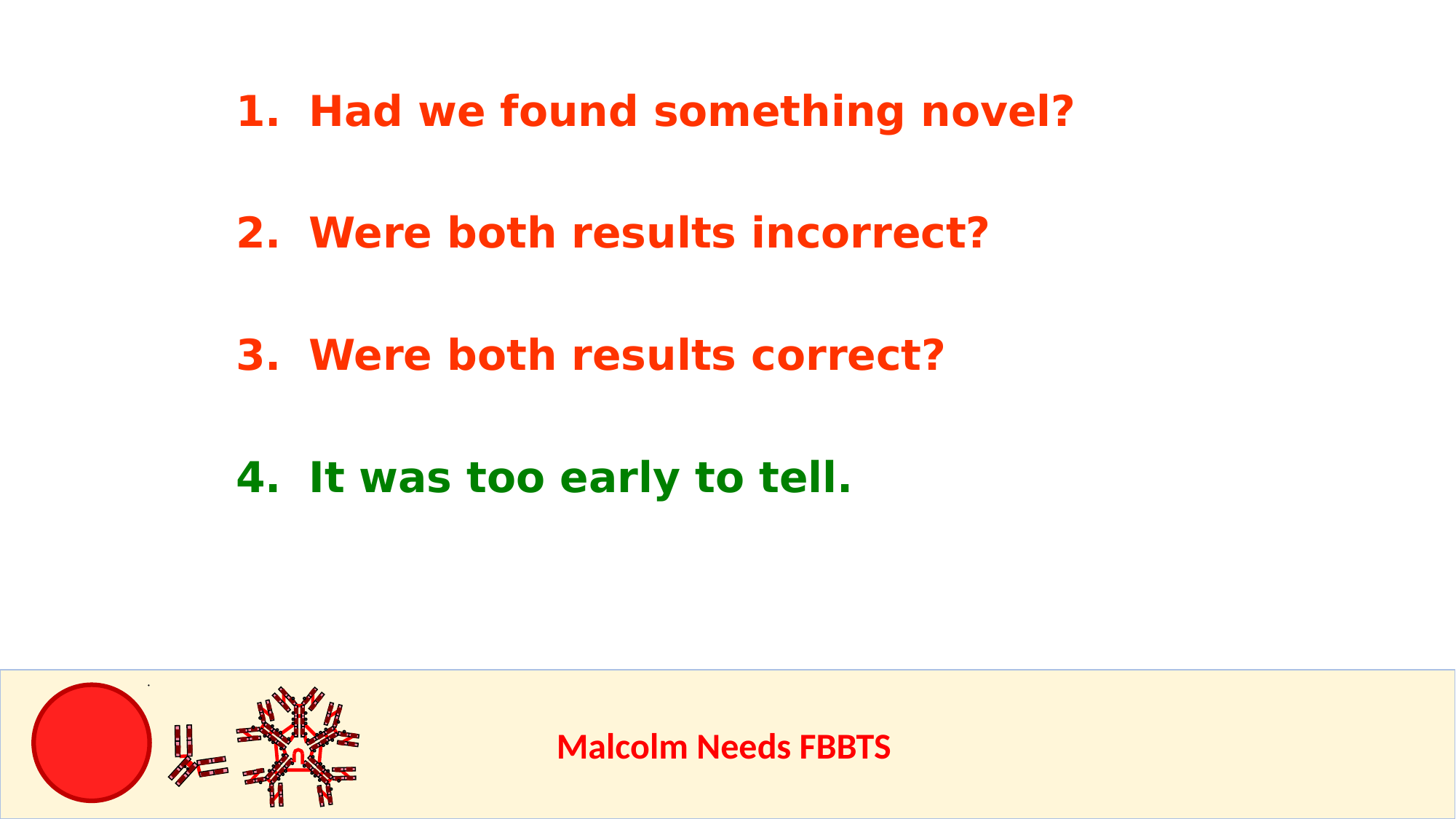

Had we found something novel?

Were both results incorrect?

Were both results correct?

It was too early to tell.
					Malcolm Needs FBBTS